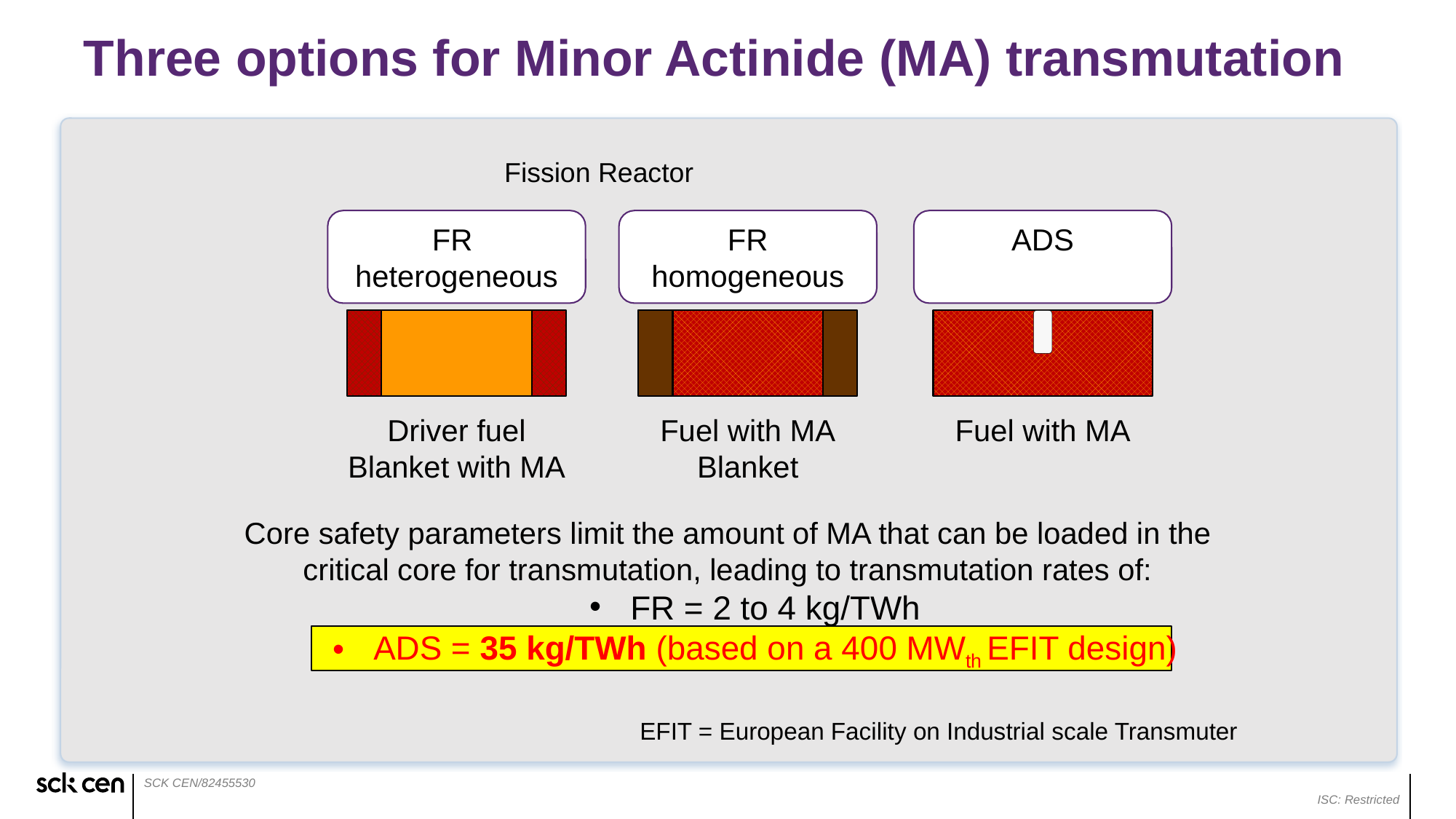

# Three options for Minor Actinide (MA) transmutation
Fission Reactor
FR
heterogeneous
FR homogeneous
ADS

Driver fuel
Blanket with MA
Fuel with MA
Blanket
Fuel with MA

Core safety parameters limit the amount of MA that can be loaded in the critical core for transmutation, leading to transmutation rates of:
FR = 2 to 4 kg/TWh
ADS = 35 kg/TWh (based on a 400 MWth EFIT design)

EFIT = European Facility on Industrial scale Transmuter